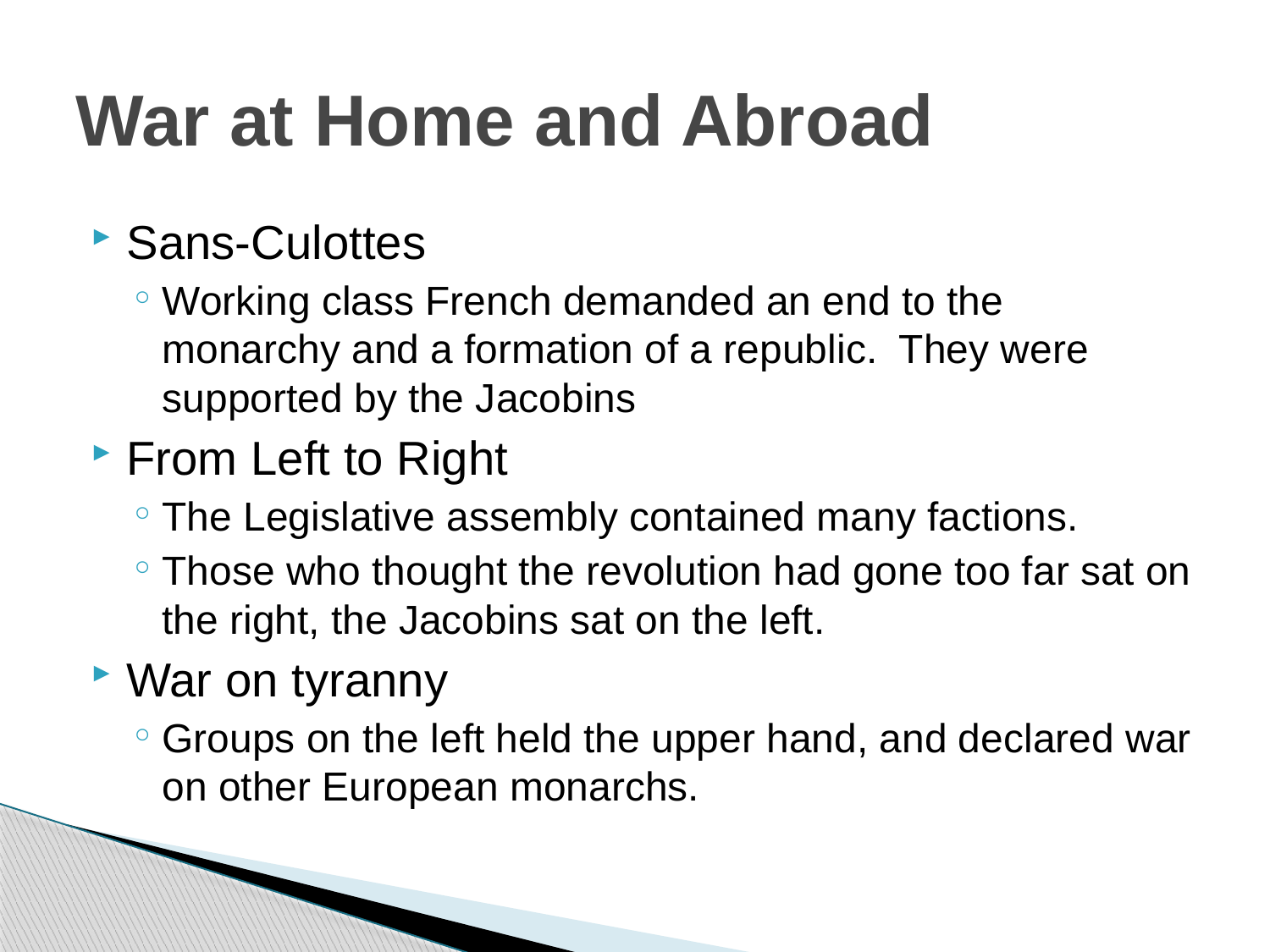

# War at Home and Abroad
Sans-Culottes
Working class French demanded an end to the monarchy and a formation of a republic.  They were supported by the Jacobins
From Left to Right
The Legislative assembly contained many factions.
Those who thought the revolution had gone too far sat on the right, the Jacobins sat on the left.
War on tyranny
Groups on the left held the upper hand, and declared war on other European monarchs.